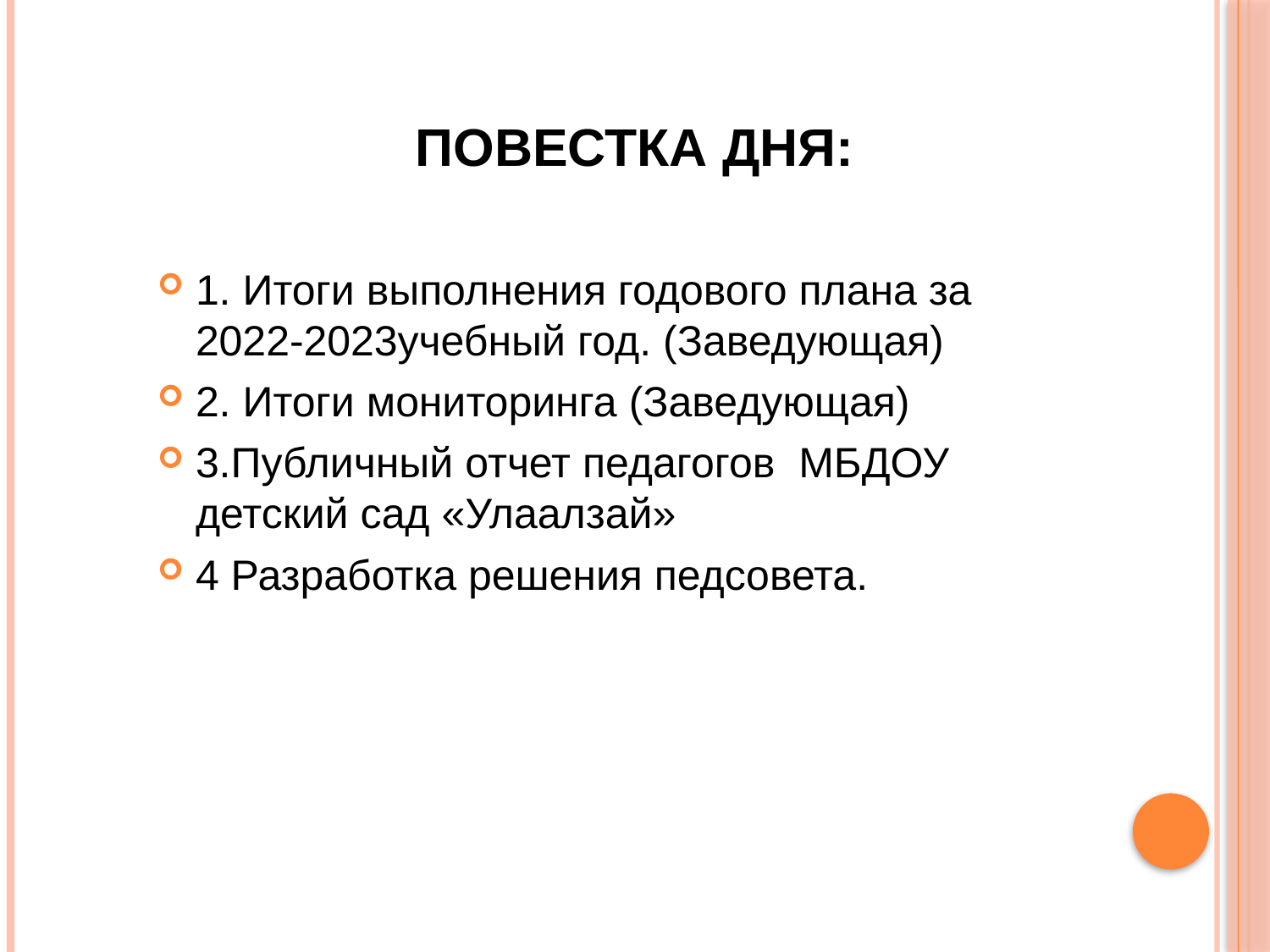

Повестка дня:
1. Итоги выполнения годового плана за 2022-2023учебный год. (Заведующая)
2. Итоги мониторинга (Заведующая)
3.Публичный отчет педагогов  МБДОУ детский сад «Улаалзай»
4 Разработка решения педсовета.